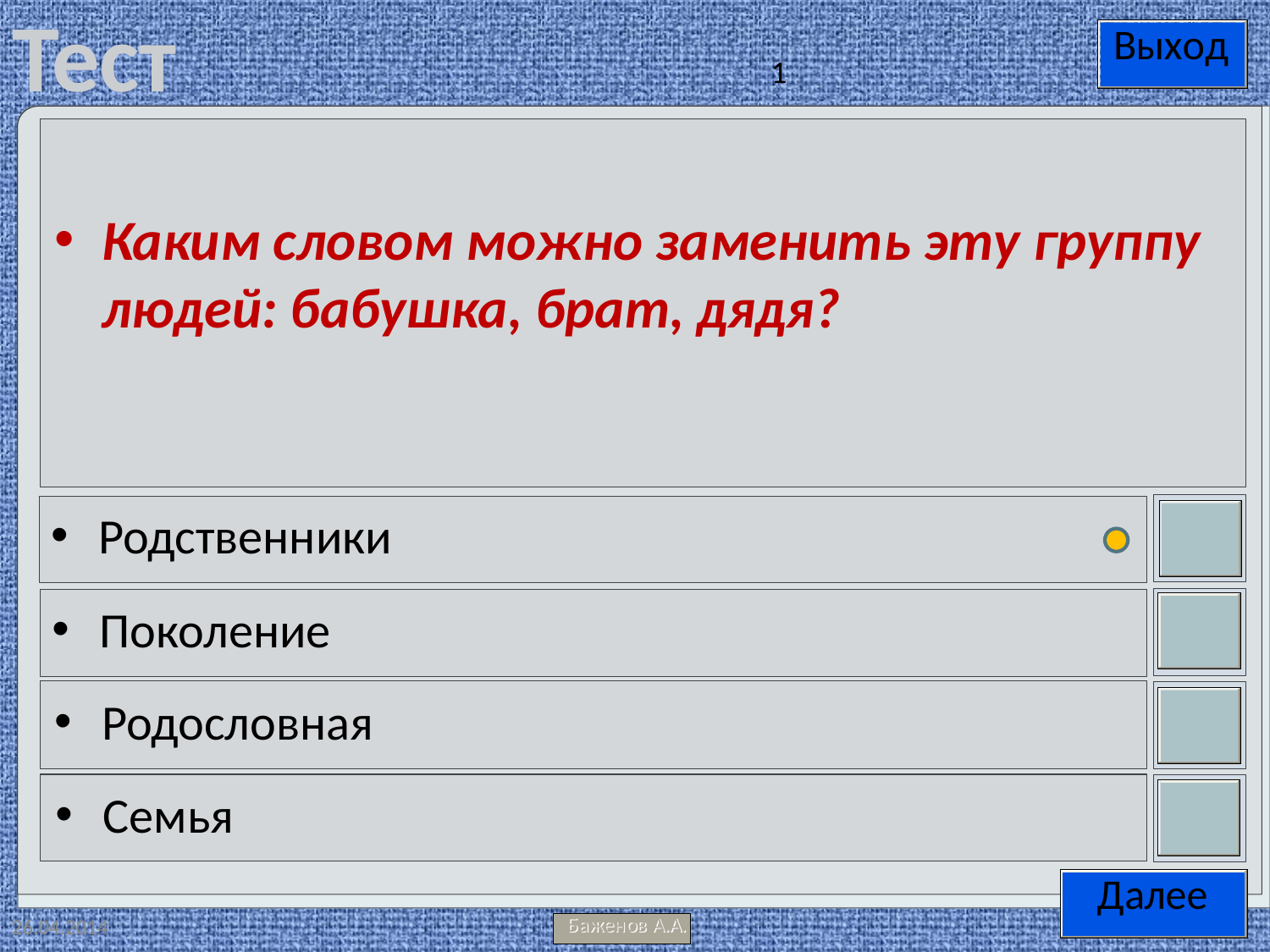

1

Каким словом можно заменить эту группу людей: бабушка, брат, дядя?
Родственники
Поколение

Родословная
Семья
26.04.2014